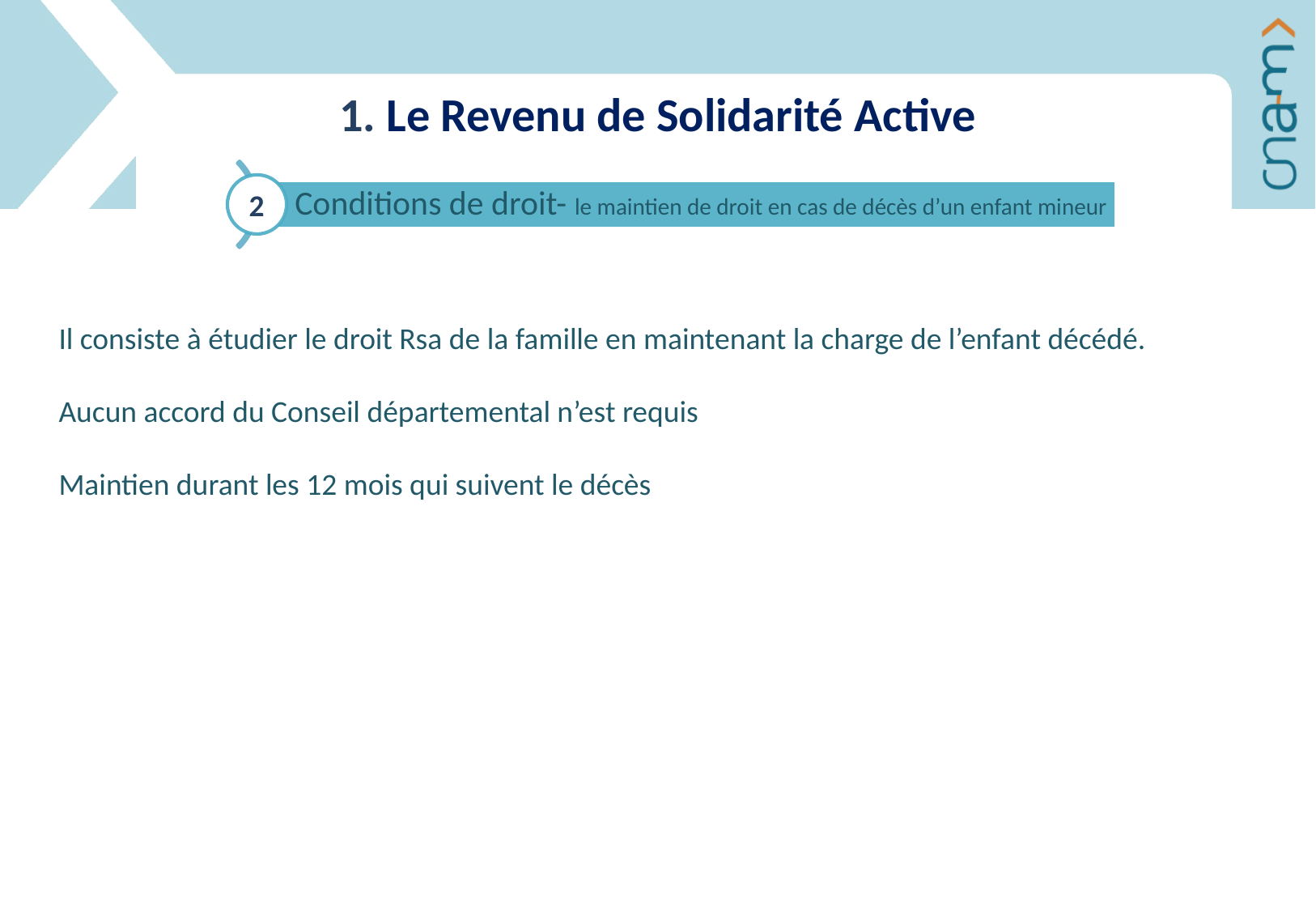

1. Le Revenu de Solidarité Active
Conditions de droit- le maintien de droit en cas de décès d’un enfant mineur
2
Il consiste à étudier le droit Rsa de la famille en maintenant la charge de l’enfant décédé.

Aucun accord du Conseil départemental n’est requis

Maintien durant les 12 mois qui suivent le décès